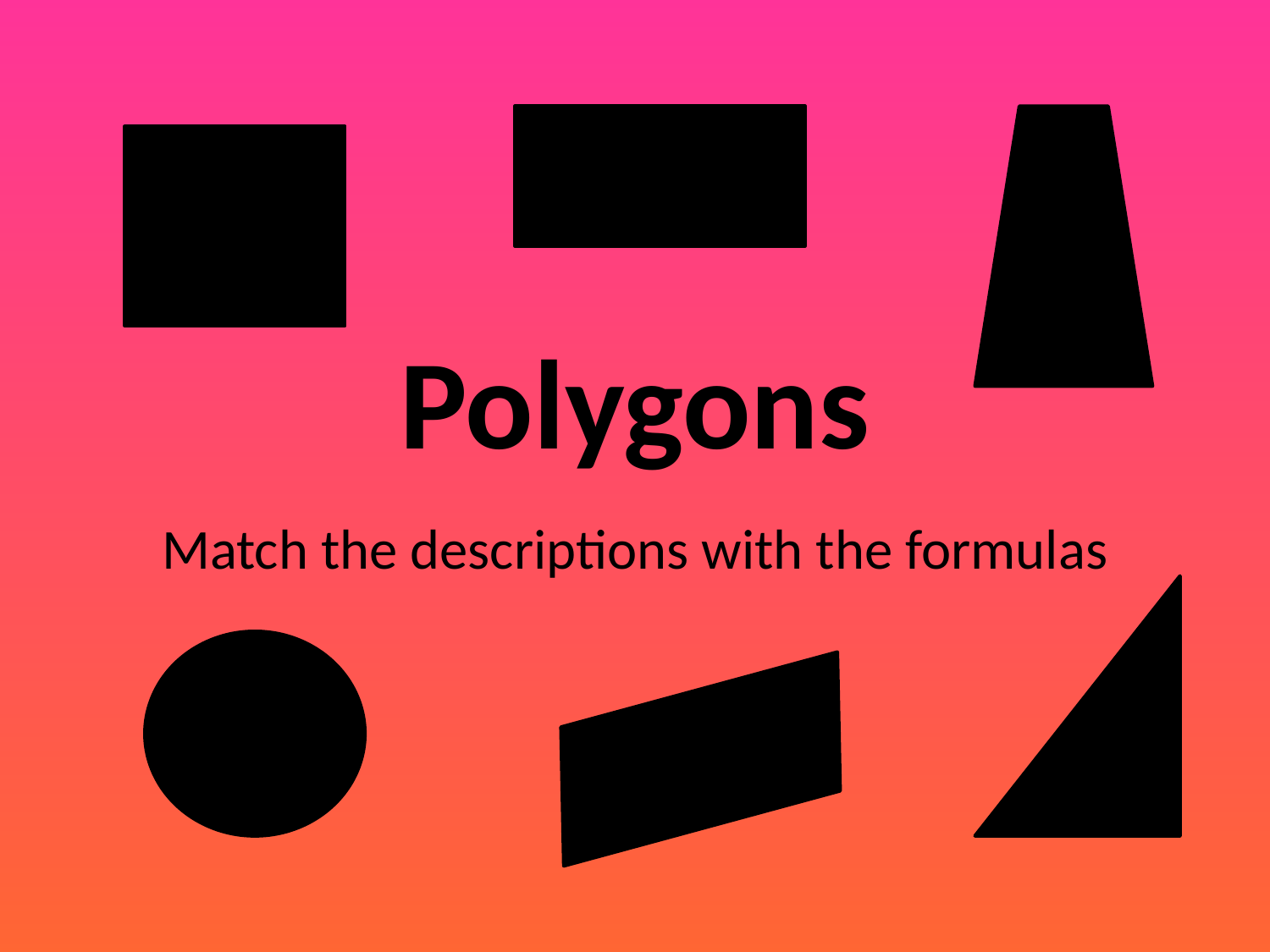

# Polygons
Match the descriptions with the formulas